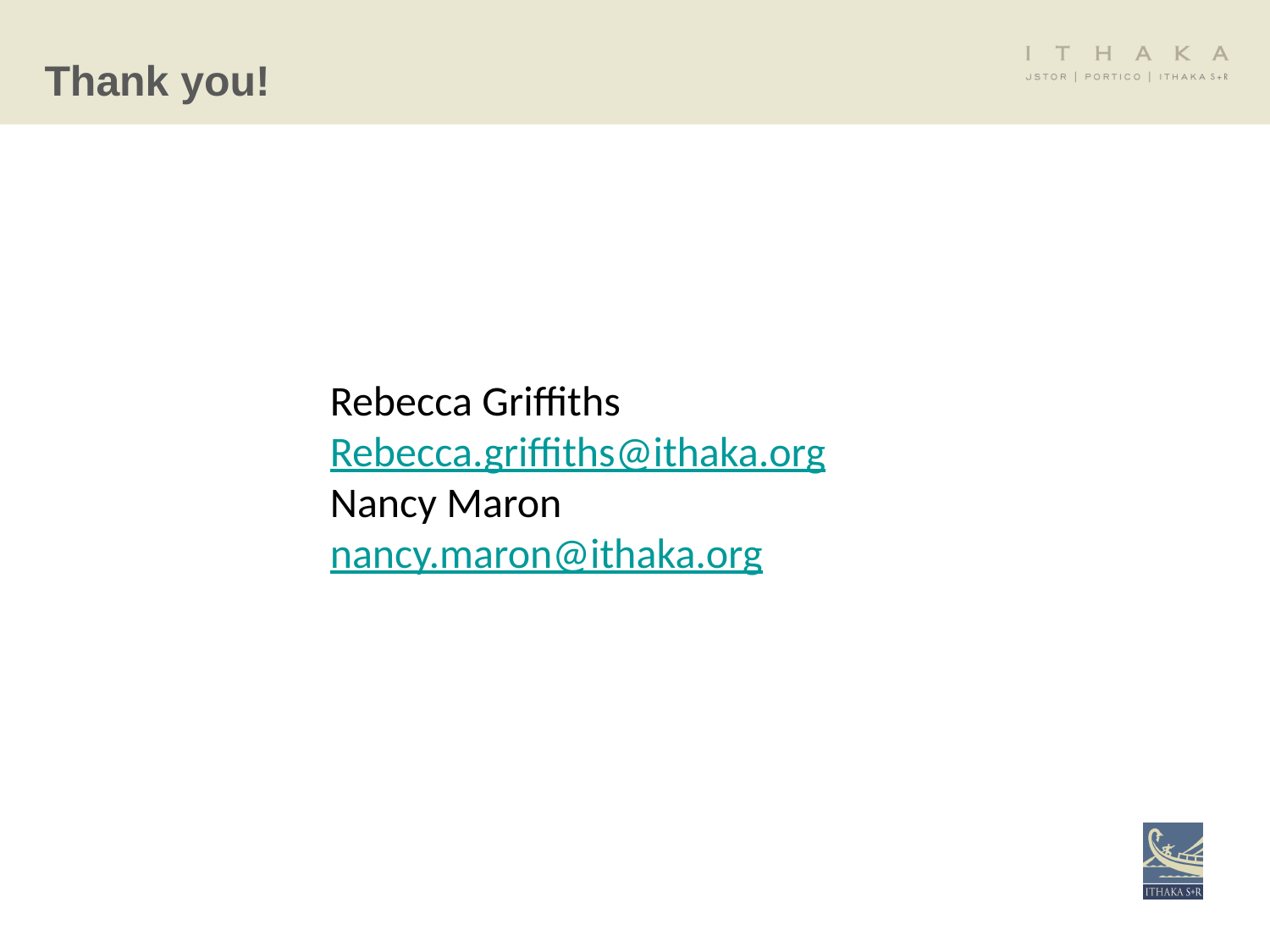

# Thank you!
Rebecca Griffiths
Rebecca.griffiths@ithaka.org
Nancy Maron
nancy.maron@ithaka.org